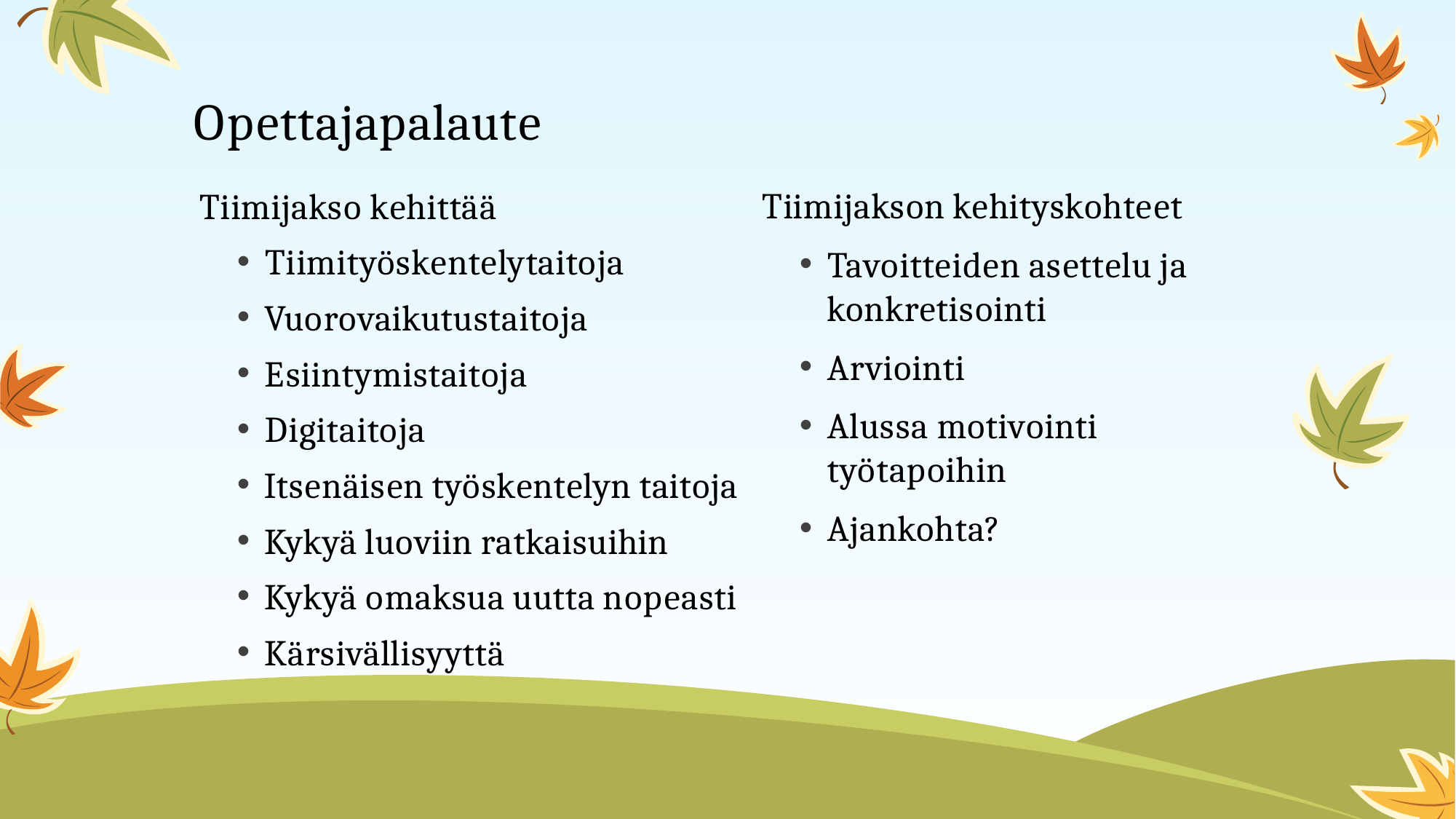

# Opettajapalaute
Tiimijakson kehityskohteet
Tavoitteiden asettelu ja konkretisointi
Arviointi
Alussa motivointi työtapoihin
Ajankohta?
Tiimijakso kehittää
Tiimityöskentelytaitoja
Vuorovaikutustaitoja
Esiintymistaitoja
Digitaitoja
Itsenäisen työskentelyn taitoja
Kykyä luoviin ratkaisuihin
Kykyä omaksua uutta nopeasti
Kärsivällisyyttä